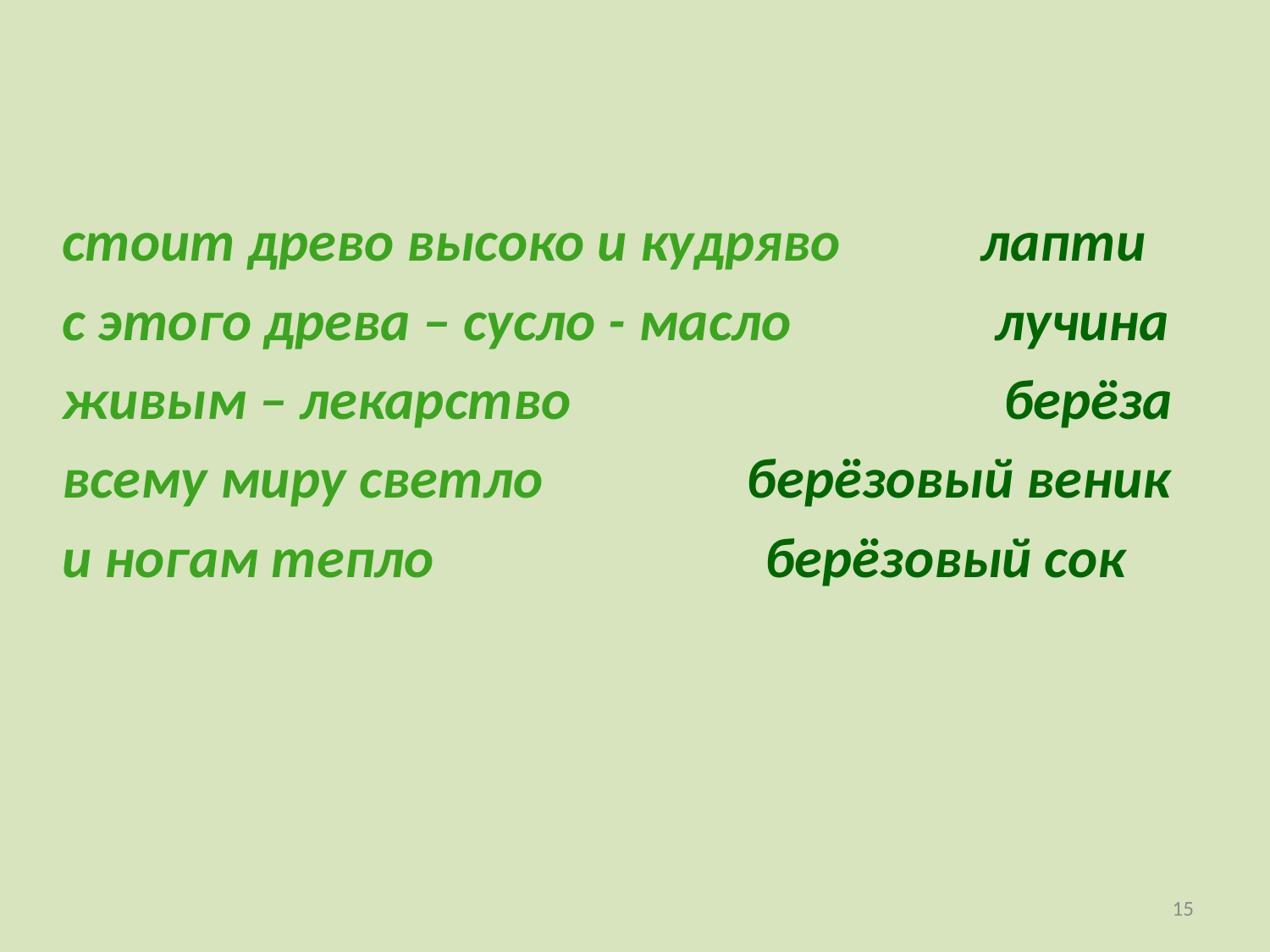

стоит древо высоко и кудряво           лапти
с этого древа – сусло - масло                лучина
живым – лекарство                                  берёза
всему миру светло                берёзовый веник
и ногам тепло                          берёзовый сок

15